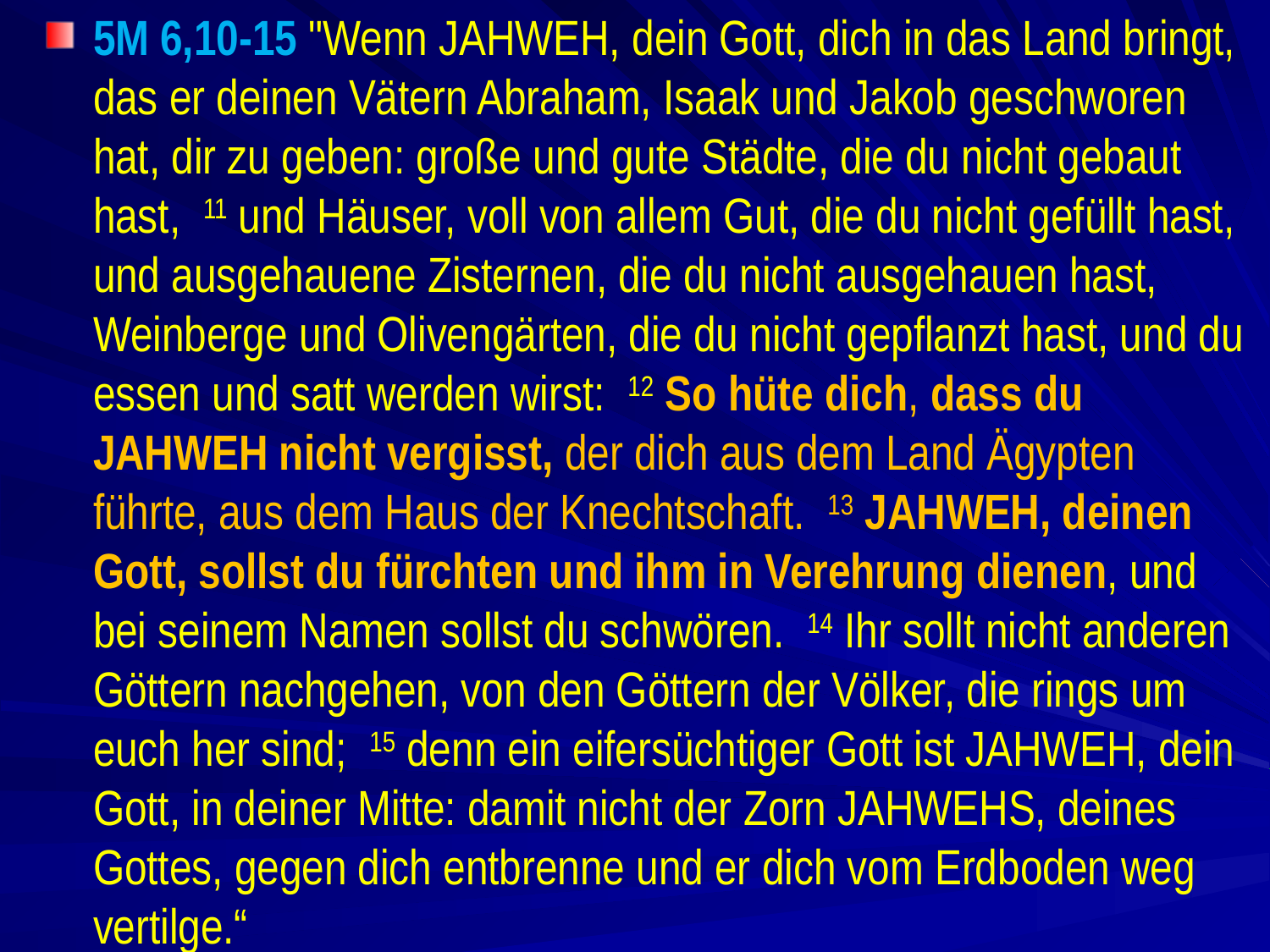

5M 6,10-15 "Wenn JAHWEH, dein Gott, dich in das Land bringt, das er deinen Vätern Abraham, Isaak und Jakob geschworen hat, dir zu geben: große und gute Städte, die du nicht gebaut hast,  11 und Häuser, voll von allem Gut, die du nicht gefüllt hast, und ausgehauene Zisternen, die du nicht ausgehauen hast, Weinberge und Olivengärten, die du nicht gepflanzt hast, und du essen und satt werden wirst:  12 So hüte dich, dass du JAHWEH nicht vergisst, der dich aus dem Land Ägypten führte, aus dem Haus der Knechtschaft.  13 JAHWEH, deinen Gott, sollst du fürchten und ihm in Verehrung dienen, und bei seinem Namen sollst du schwören.  14 Ihr sollt nicht anderen Göttern nachgehen, von den Göttern der Völker, die rings um euch her sind;  15 denn ein eifersüchtiger Gott ist JAHWEH, dein Gott, in deiner Mitte: damit nicht der Zorn JAHWEHS, deines Gottes, gegen dich entbrenne und er dich vom Erdboden weg vertilge.“